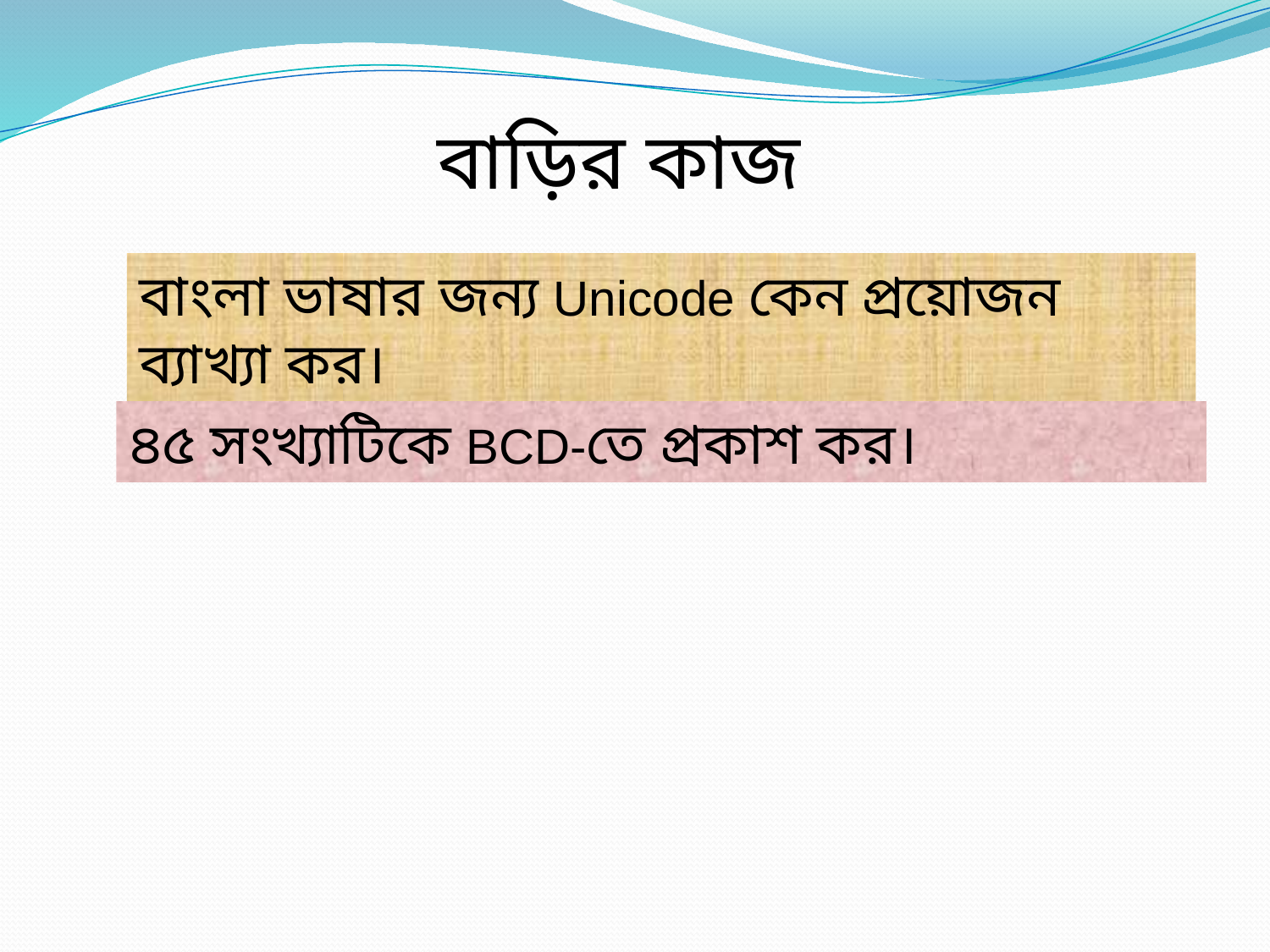

বাড়ির কাজ
বাংলা ভাষার জন্য Unicode কেন প্রয়োজন ব্যাখ্যা কর।
৪৫ সংখ্যাটিকে BCD-তে প্রকাশ কর।